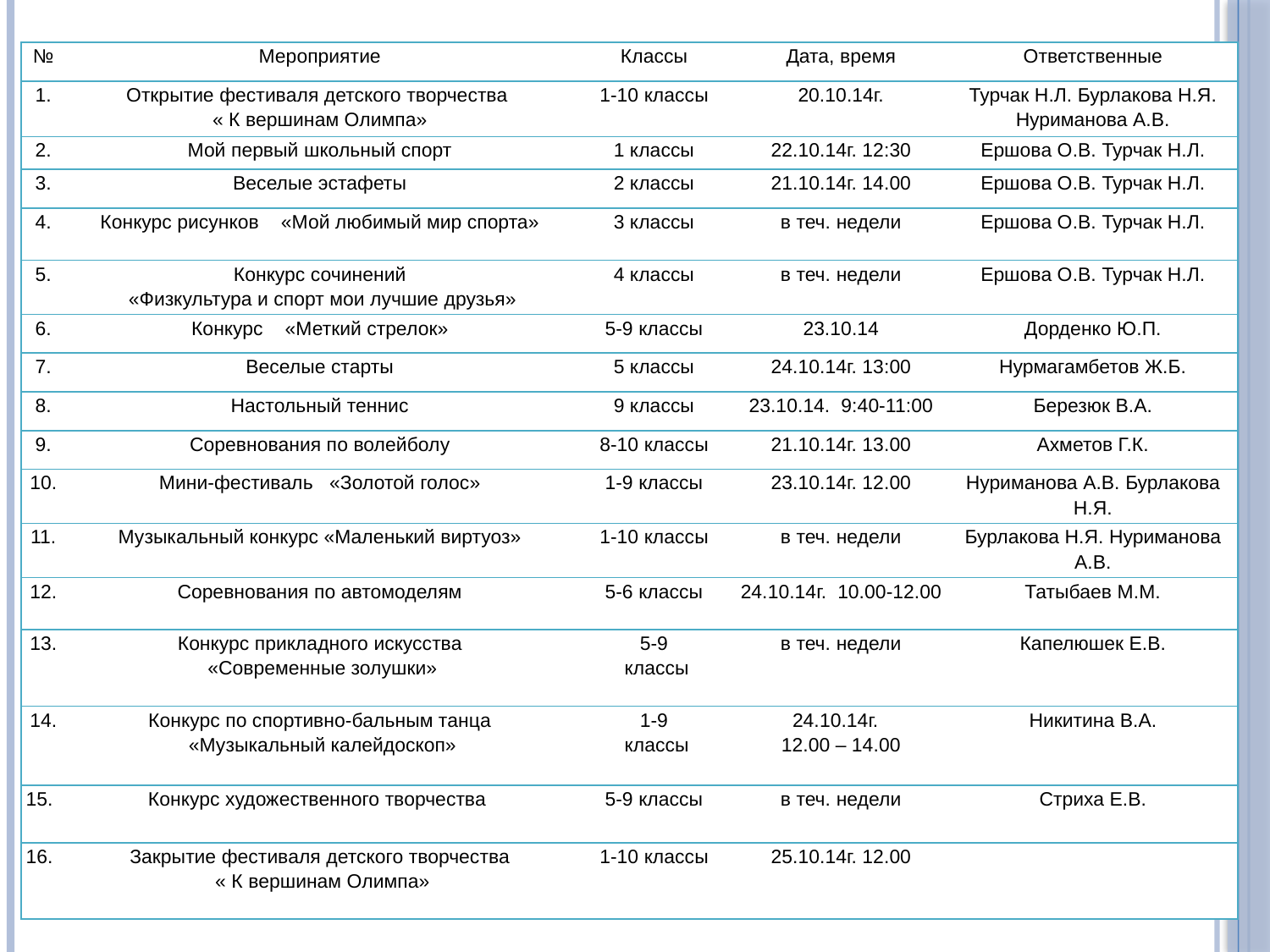

| № | Мероприятие | Классы | Дата, время | Ответственные |
| --- | --- | --- | --- | --- |
| 1. | Открытие фестиваля детского творчества « К вершинам Олимпа» | 1-10 классы | 20.10.14г. | Турчак Н.Л. Бурлакова Н.Я. Нуриманова А.В. |
| 2. | Мой первый школьный спорт | 1 классы | 22.10.14г. 12:30 | Ершова О.В. Турчак Н.Л. |
| 3. | Веселые эстафеты | 2 классы | 21.10.14г. 14.00 | Ершова О.В. Турчак Н.Л. |
| 4. | Конкурс рисунков «Мой любимый мир спорта» | 3 классы | в теч. недели | Ершова О.В. Турчак Н.Л. |
| 5. | Конкурс сочинений «Физкультура и спорт мои лучшие друзья» | 4 классы | в теч. недели | Ершова О.В. Турчак Н.Л. |
| 6. | Конкурс «Меткий стрелок» | 5-9 классы | 23.10.14 | Дорденко Ю.П. |
| 7. | Веселые старты | 5 классы | 24.10.14г. 13:00 | Нурмагамбетов Ж.Б. |
| 8. | Настольный теннис | 9 классы | 23.10.14. 9:40-11:00 | Березюк В.А. |
| 9. | Соревнования по волейболу | 8-10 классы | 21.10.14г. 13.00 | Ахметов Г.К. |
| 10. | Мини-фестиваль «Золотой голос» | 1-9 классы | 23.10.14г. 12.00 | Нуриманова А.В. Бурлакова Н.Я. |
| 11. | Музыкальный конкурс «Маленький виртуоз» | 1-10 классы | в теч. недели | Бурлакова Н.Я. Нуриманова А.В. |
| 12. | Соревнования по автомоделям | 5-6 классы | 24.10.14г. 10.00-12.00 | Татыбаев М.М. |
| 13. | Конкурс прикладного искусства «Современные золушки» | 5-9 классы | в теч. недели | Капелюшек Е.В. |
| 14. | Конкурс по спортивно-бальным танца «Музыкальный калейдоскоп» | 1-9 классы | 24.10.14г. 12.00 – 14.00 | Никитина В.А. |
| 15. | Конкурс художественного творчества | 5-9 классы | в теч. недели | Стриха Е.В. |
| 16. | Закрытие фестиваля детского творчества « К вершинам Олимпа» | 1-10 классы | 25.10.14г. 12.00 |  |